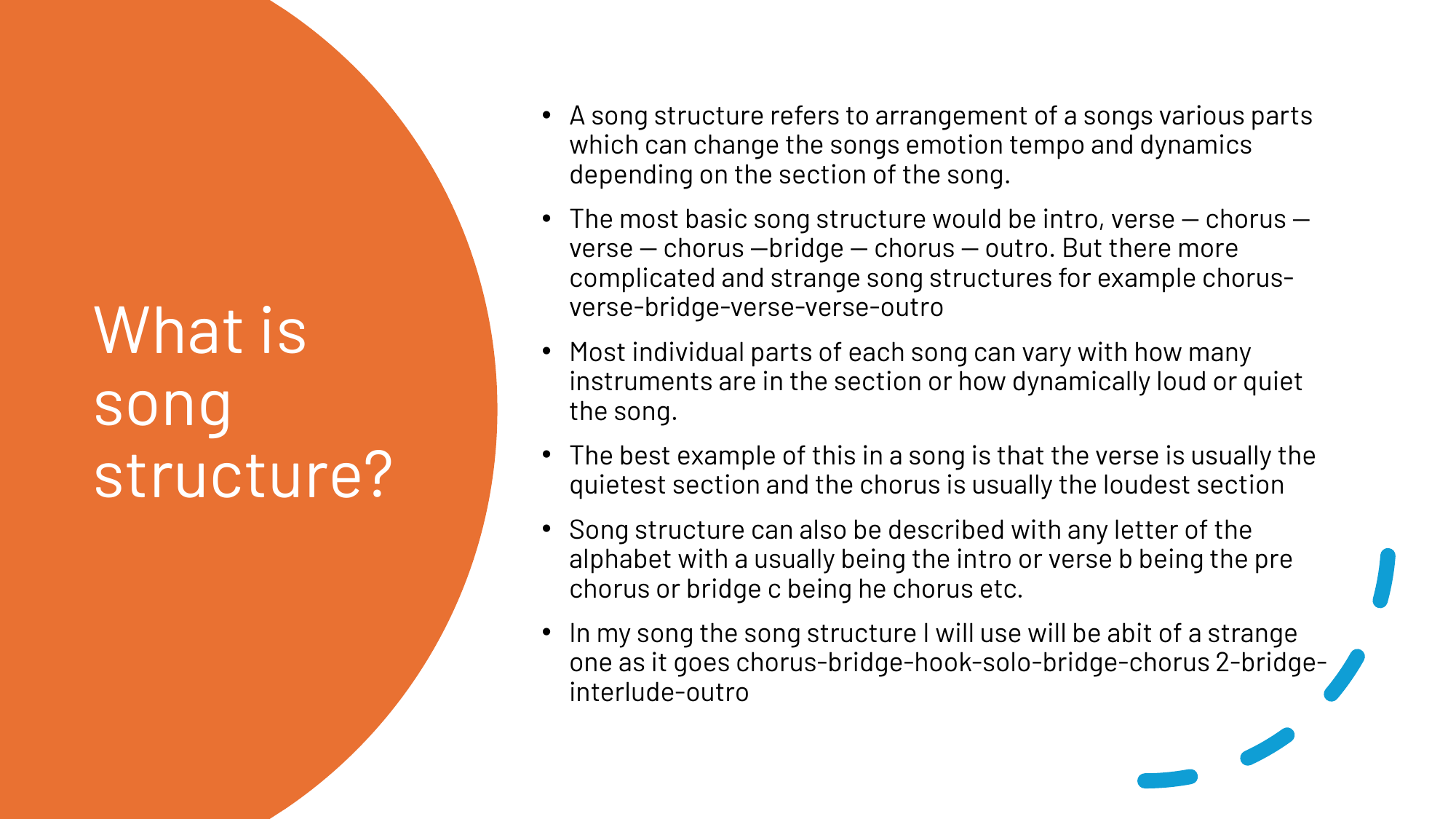

A song structure refers to arrangement of a songs various parts which can change the songs emotion tempo and dynamics depending on the section of the song.
The most basic song structure would be intro, verse — chorus — verse — chorus —bridge — chorus — outro. But there more complicated and strange song structures for example chorus-verse-bridge-verse-verse-outro
Most individual parts of each song can vary with how many instruments are in the section or how dynamically loud or quiet the song.
The best example of this in a song is that the verse is usually the quietest section and the chorus is usually the loudest section
Song structure can also be described with any letter of the alphabet with a usually being the intro or verse b being the pre chorus or bridge c being he chorus etc.
In my song the song structure I will use will be abit of a strange one as it goes chorus-bridge-hook-solo-bridge-chorus 2-bridge-interlude-outro
# What is song structure?